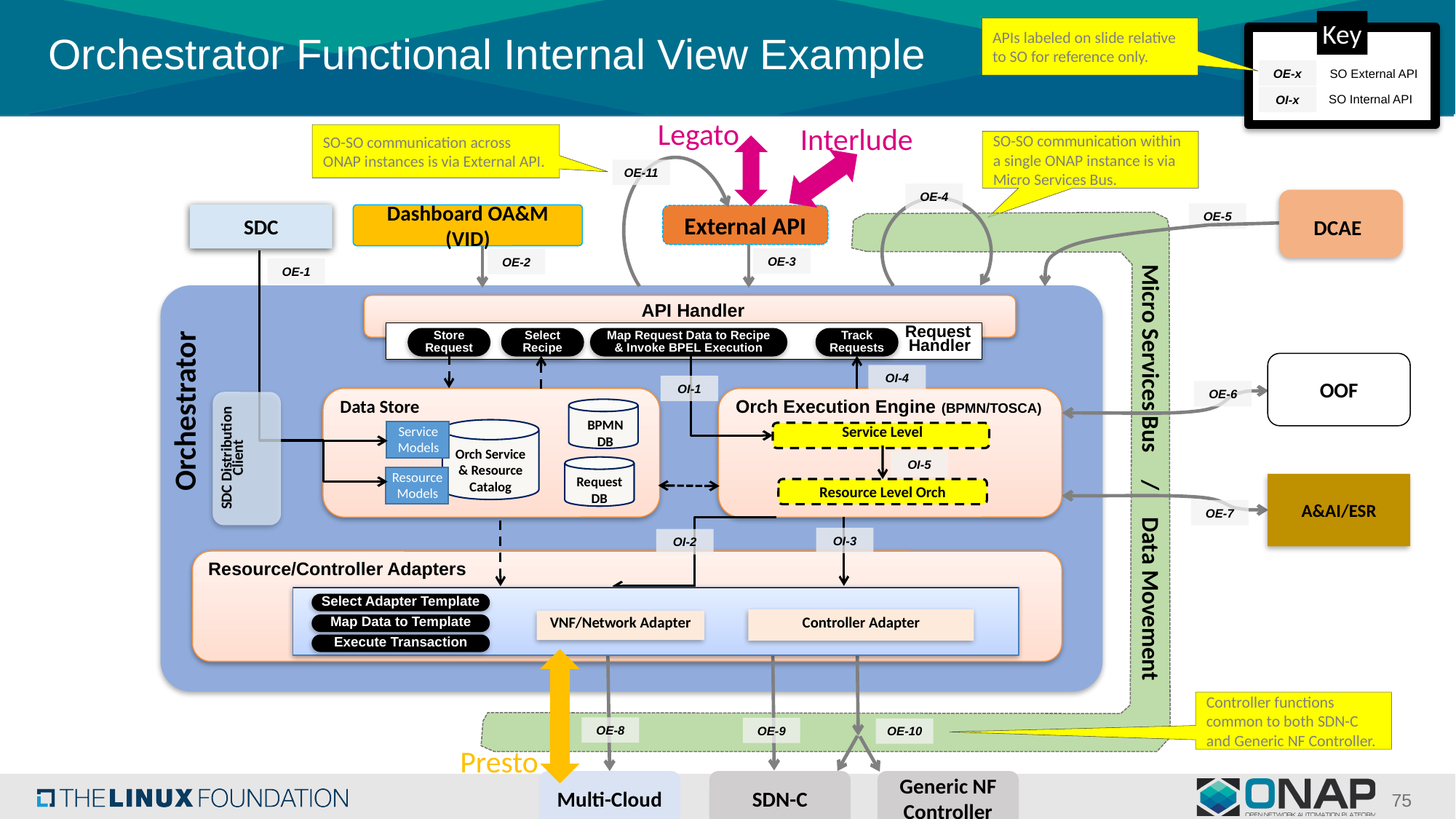

Key

OE-x
SO External API
SO Internal API
OI-x
APIs labeled on slide relative to SO for reference only.
# Orchestrator Functional Internal View Example
Legato
Interlude
SO-SO communication across ONAP instances is via External API.
SO-SO communication within a single ONAP instance is via Micro Services Bus.

OE-11

OE-4

DCAE

OE-5
SDC
Dashboard OA&M (VID)
External API

OE-3
OE-2
OE-1

API Handler

Request
Handler
Store
Request
Select Recipe
Map Request Data to Recipe & Invoke BPEL Execution
Track
Requests

OOF
OI-4
OI-1
OE-6
Orchestrator
Data Store
Orch Execution Engine (BPMN/TOSCA)

BPMN
DB
Service Level

Service Models

Orch Service
& Resource
Catalog
SDC Distribution Client
OI-5
Micro Services Bus     /     Data Movement
Request DB
Resource
Models

A&AI/ESR
Resource Level Orch

OE-7
OI-3
OI-2

Resource/Controller Adapters

Select Adapter Template
Controller Adapter
VNF/Network Adapter
Map Data to Template
Execute Transaction
OE-8
OE-9
OE-10
Multi-Cloud
SDN-C
Generic NF Controller

Controller functions common to both SDN-C and Generic NF Controller.
Presto
75